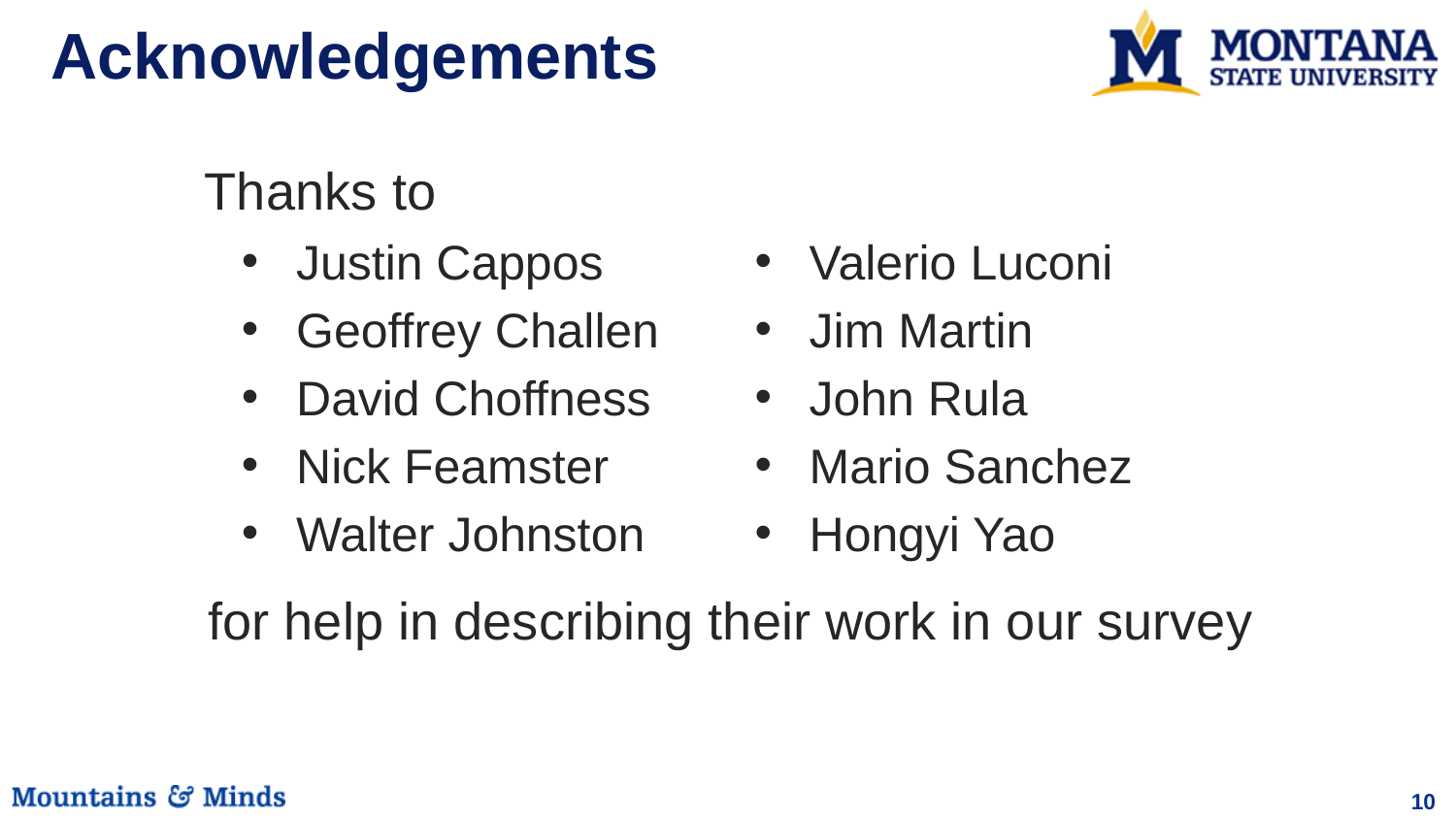

# Acknowledgements
Thanks to
Justin Cappos
Geoffrey Challen
David Choffness
Nick Feamster
Walter Johnston
Valerio Luconi
Jim Martin
John Rula
Mario Sanchez
Hongyi Yao

for help in describing their work in our survey